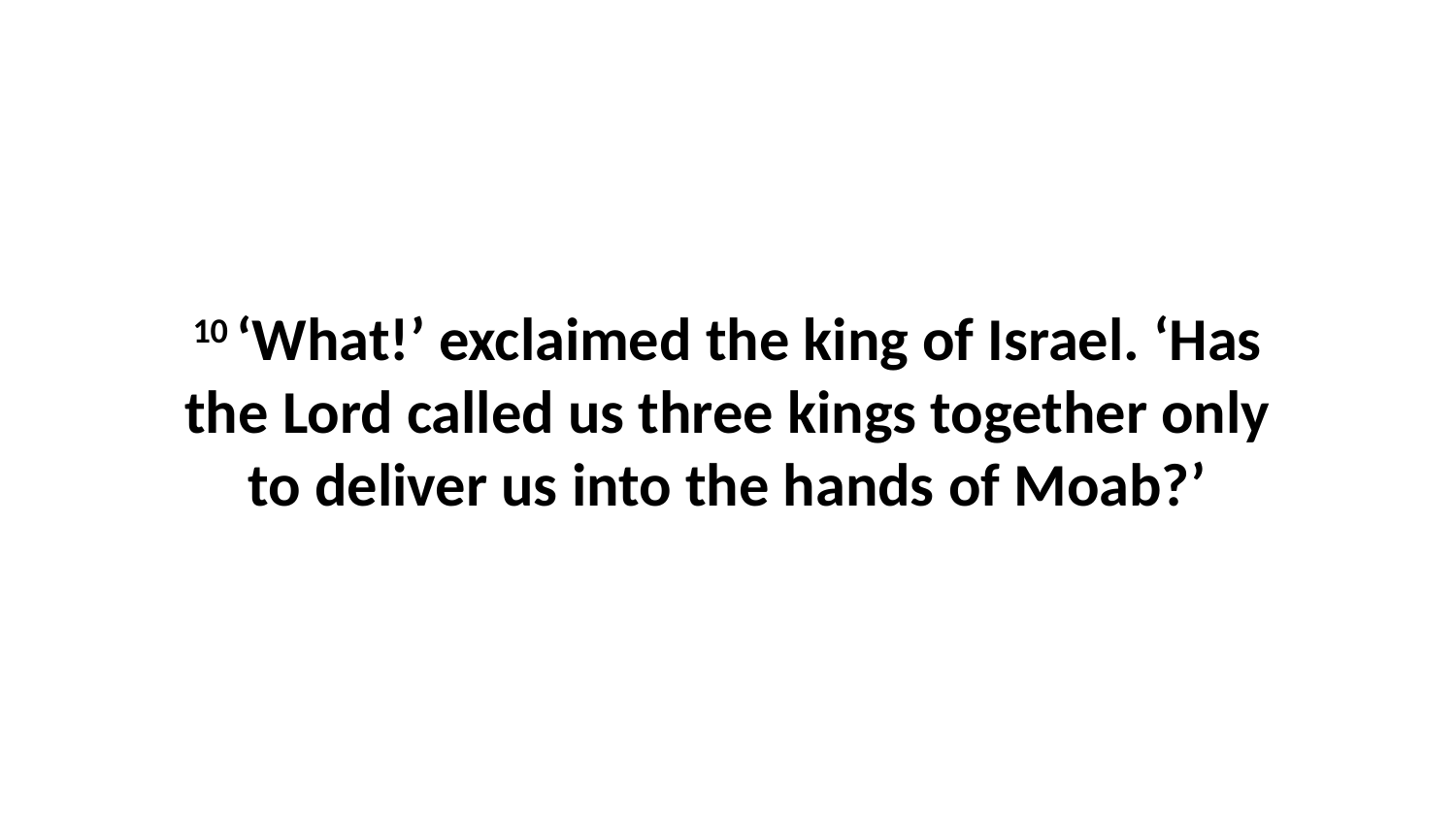

10 ‘What!’ exclaimed the king of Israel. ‘Has the Lord called us three kings together only to deliver us into the hands of Moab?’